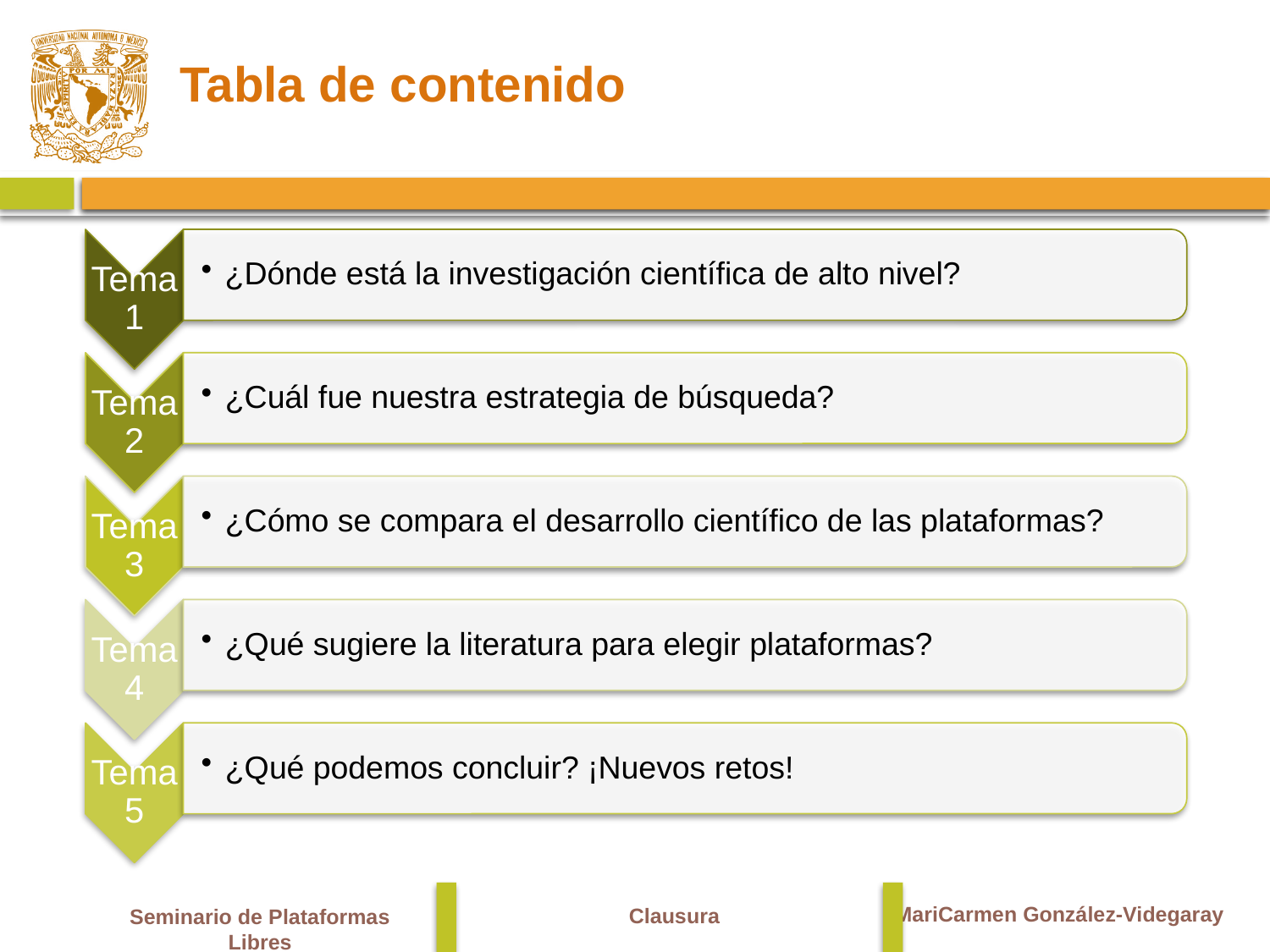

# Tabla de contenido
Tema 1
¿Dónde está la investigación científica de alto nivel?
Tema 2
¿Cuál fue nuestra estrategia de búsqueda?
Tema 3
¿Cómo se compara el desarrollo científico de las plataformas?
Tema 4
¿Qué sugiere la literatura para elegir plataformas?
Tema 5
¿Qué podemos concluir? ¡Nuevos retos!